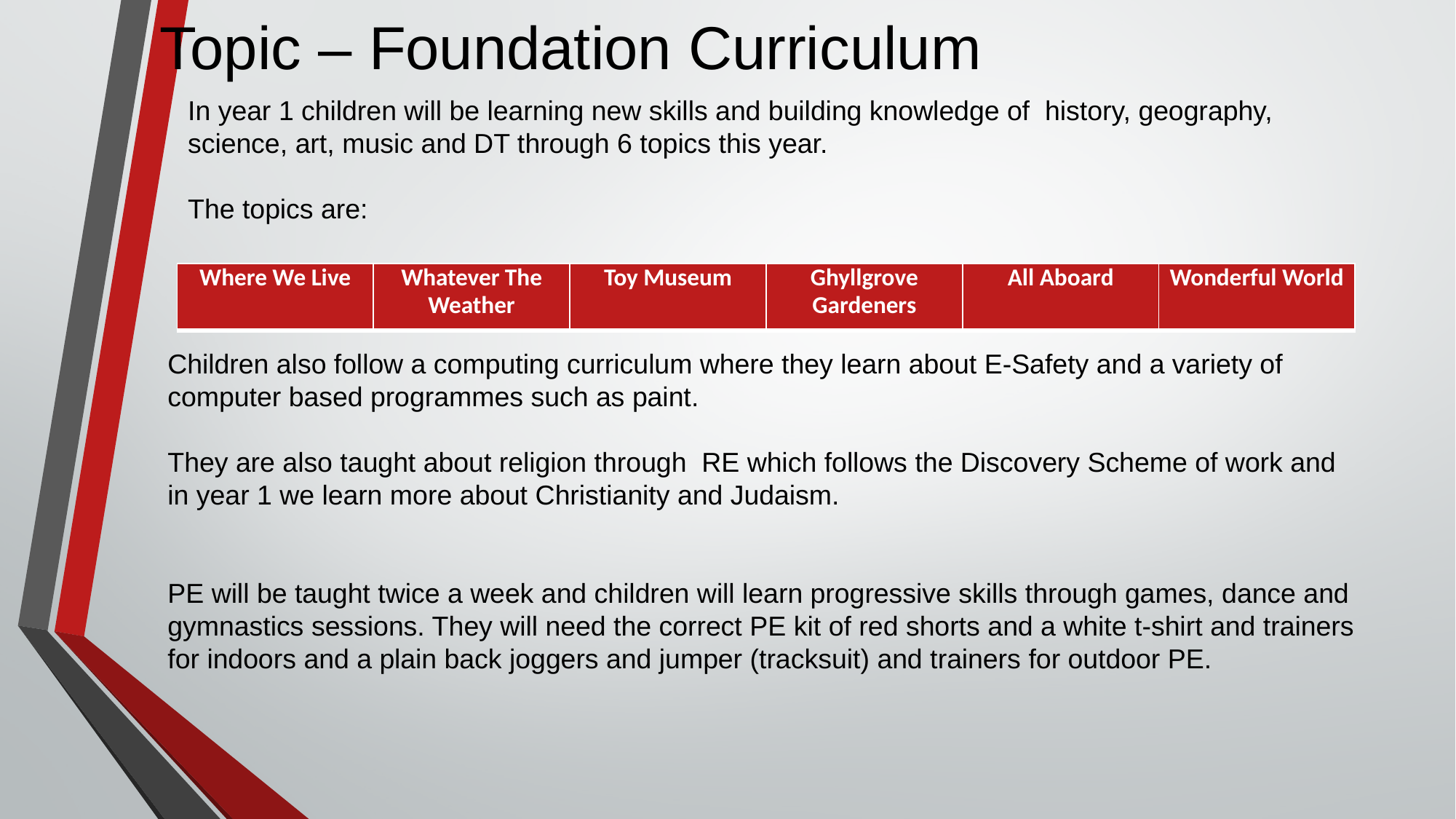

# Topic – Foundation Curriculum
In year 1 children will be learning new skills and building knowledge of  history, geography, science, art, music and DT through 6 topics this year.

The topics are:

| Where We Live | Whatever The Weather | Toy Museum | Ghyllgrove Gardeners | All Aboard | Wonderful World |
| --- | --- | --- | --- | --- | --- |
Children also follow a computing curriculum where they learn about E-Safety and a variety of computer based programmes such as paint.

They are also taught about religion through  RE which follows the Discovery Scheme of work and in year 1 we learn more about Christianity and Judaism.

PE will be taught twice a week and children will learn progressive skills through games, dance and gymnastics sessions. They will need the correct PE kit of red shorts and a white t-shirt and trainers for indoors and a plain back joggers and jumper (tracksuit) and trainers for outdoor PE.